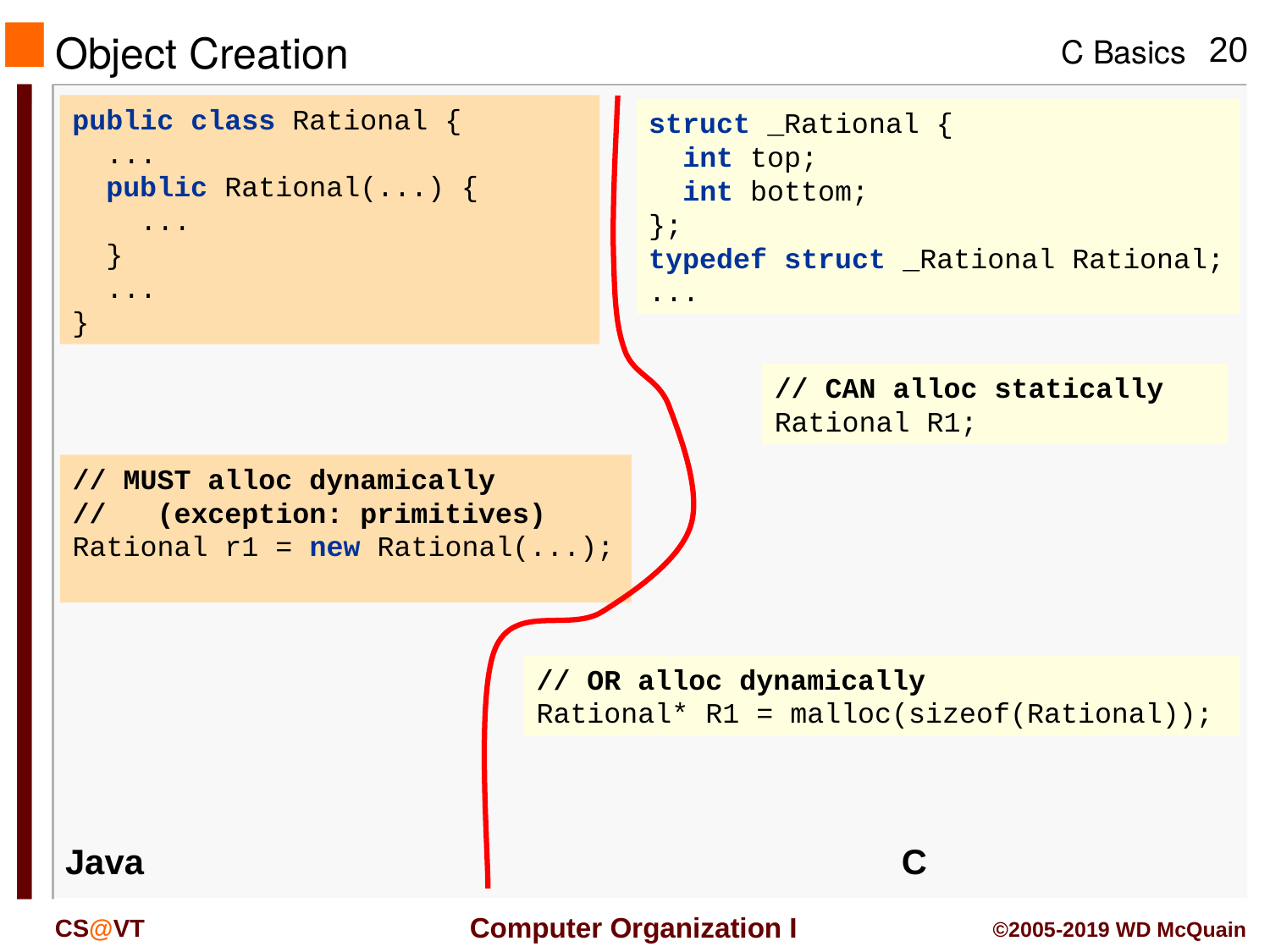

# Object Creation
public class Rational {
  ...
  public Rational(...) {
    ...
  }
  ...
}

struct _Rational {
  int top;
  int bottom;
};
typedef struct _Rational Rational;
...
// CAN alloc statically
Rational R1;
// MUST alloc dynamically
//   (exception: primitives)
Rational r1 = new Rational(...);
// OR alloc dynamically
Rational* R1 = malloc(sizeof(Rational));
Java
C